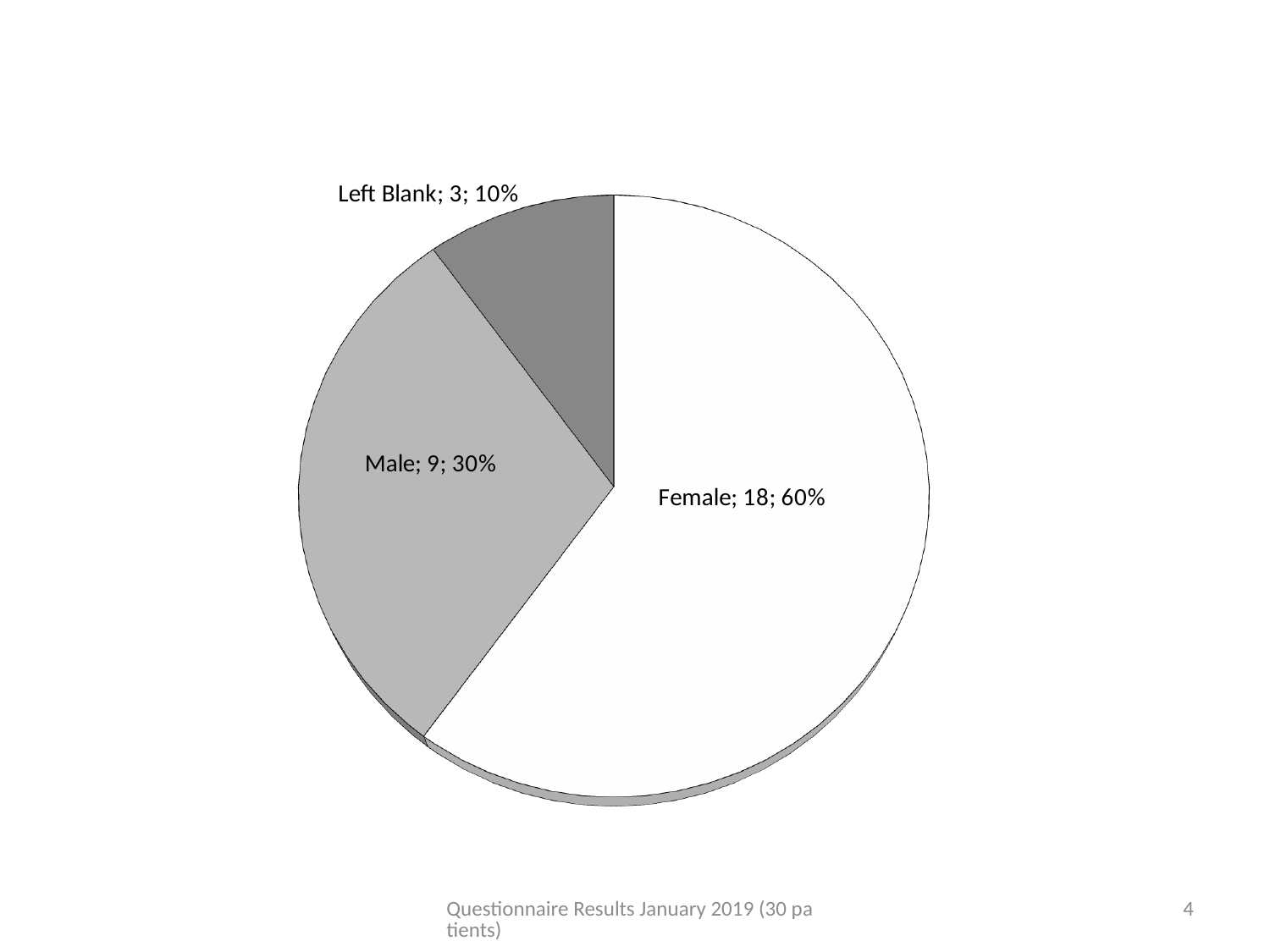

[unsupported chart]

Questionnaire Results January 2019 (30 patients)
4